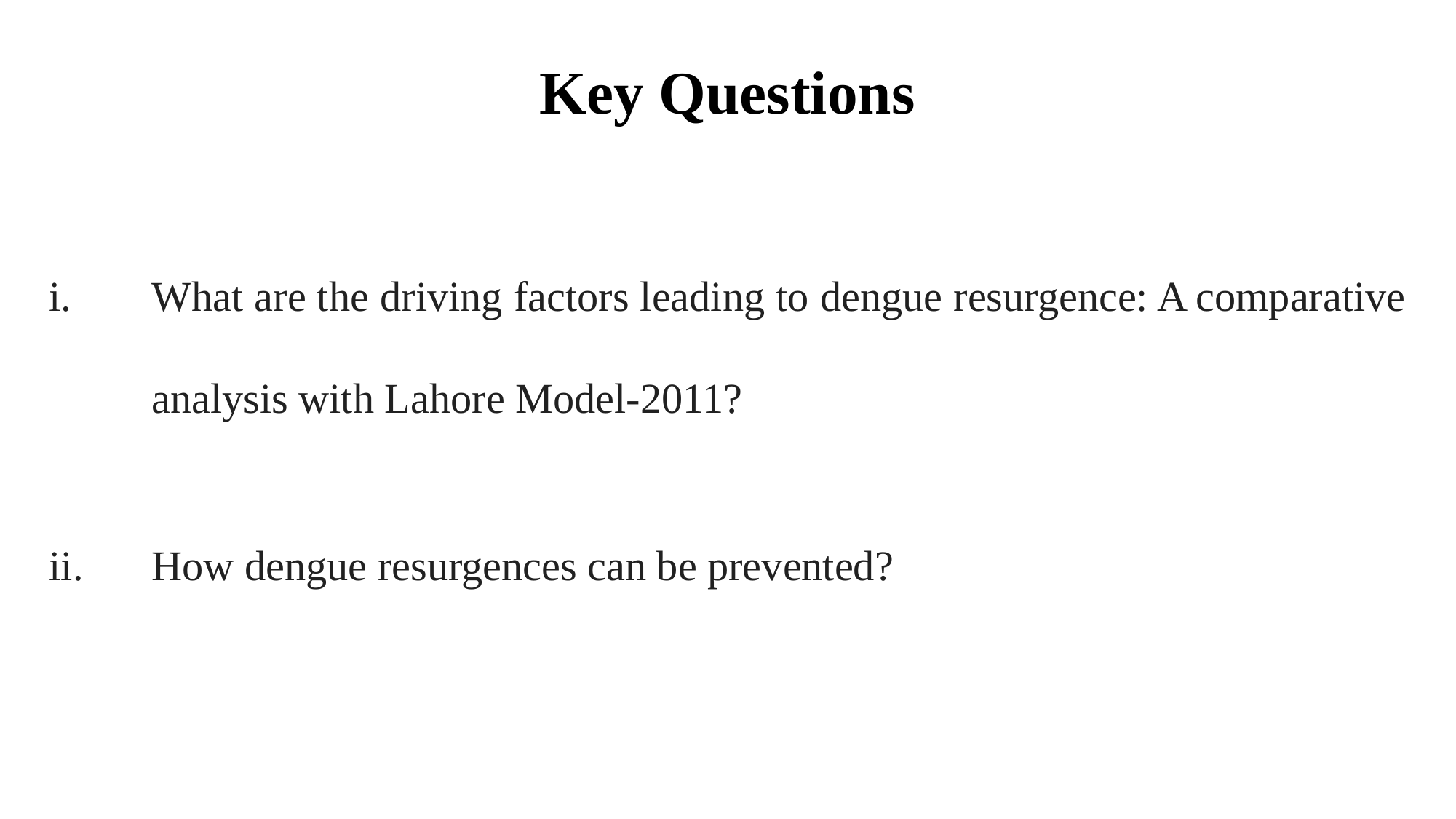

# Key Questions
What are the driving factors leading to dengue resurgence: A comparative analysis with Lahore Model-2011?

How dengue resurgences can be prevented?